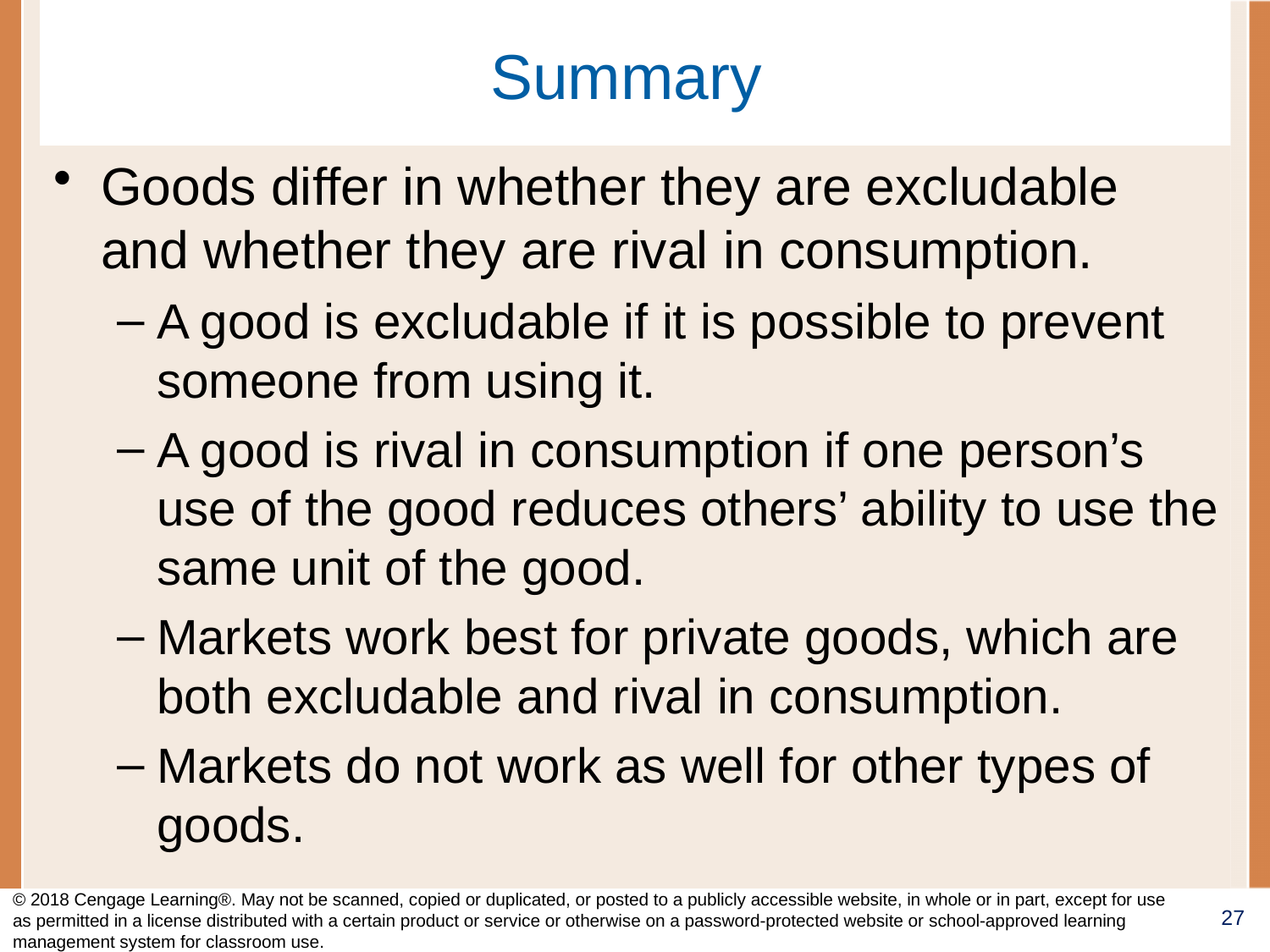

# Summary
Goods differ in whether they are excludable and whether they are rival in consumption.
A good is excludable if it is possible to prevent someone from using it.
A good is rival in consumption if one person’s use of the good reduces others’ ability to use the same unit of the good.
Markets work best for private goods, which are both excludable and rival in consumption.
Markets do not work as well for other types of goods.
© 2018 Cengage Learning®. May not be scanned, copied or duplicated, or posted to a publicly accessible website, in whole or in part, except for use as permitted in a license distributed with a certain product or service or otherwise on a password-protected website or school-approved learning management system for classroom use.
27